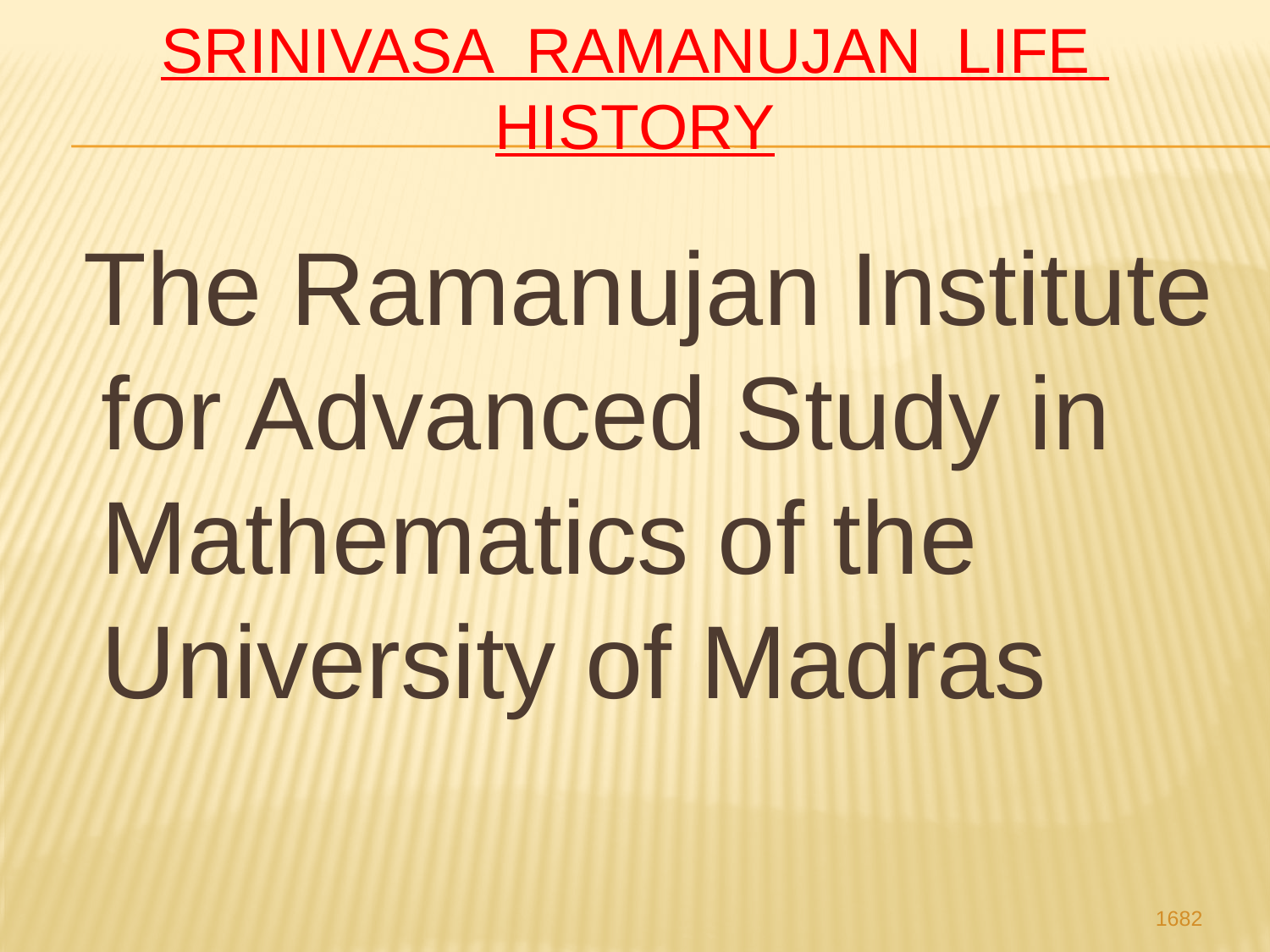

# Srinivasa  Ramanujan  life  history
 The Ramanujan Institute for Advanced Study in Mathematics of the University of Madras

1682